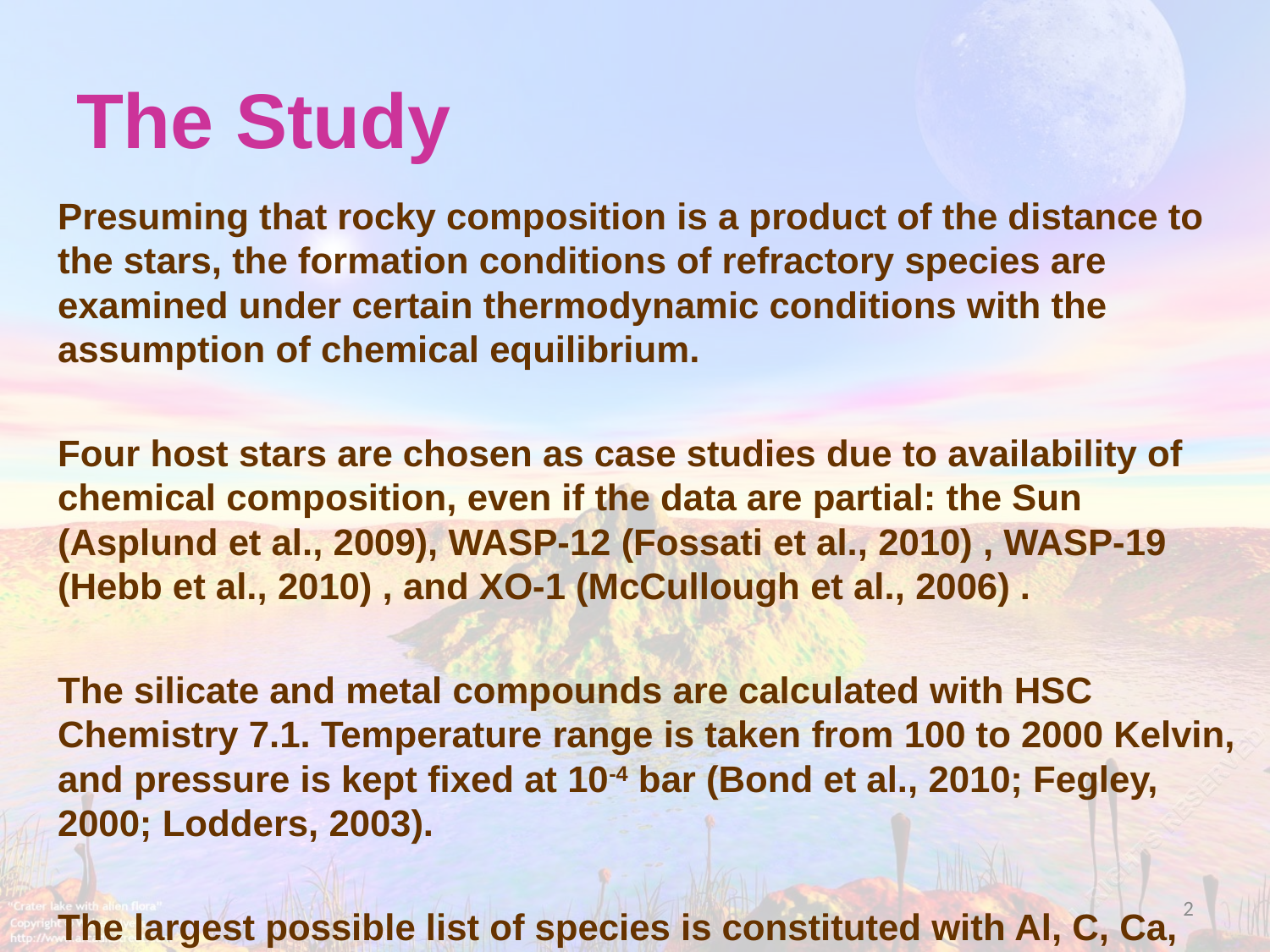

# The Study
Presuming that rocky composition is a product of the distance to the stars, the formation conditions of refractory species are examined under certain thermodynamic conditions with the assumption of chemical equilibrium.

Four host stars are chosen as case studies due to availability of chemical composition, even if the data are partial: the Sun (Asplund et al., 2009), WASP-12 (Fossati et al., 2010) , WASP-19 (Hebb et al., 2010) , and XO-1 (McCullough et al., 2006) .

The silicate and metal compounds are calculated with HSC Chemistry 7.1. Temperature range is taken from 100 to 2000 Kelvin, and pressure is kept fixed at 10-4 bar (Bond et al., 2010; Fegley, 2000; Lodders, 2003).

The largest possible list of species is constituted with Al, C, Ca, Co, Cr, Cu, Fe, K, Mg, Mn, N, Na, Ni, O, P, S, Sc, Si, Sr, Ti, V, and Zn, along with H and He.
2